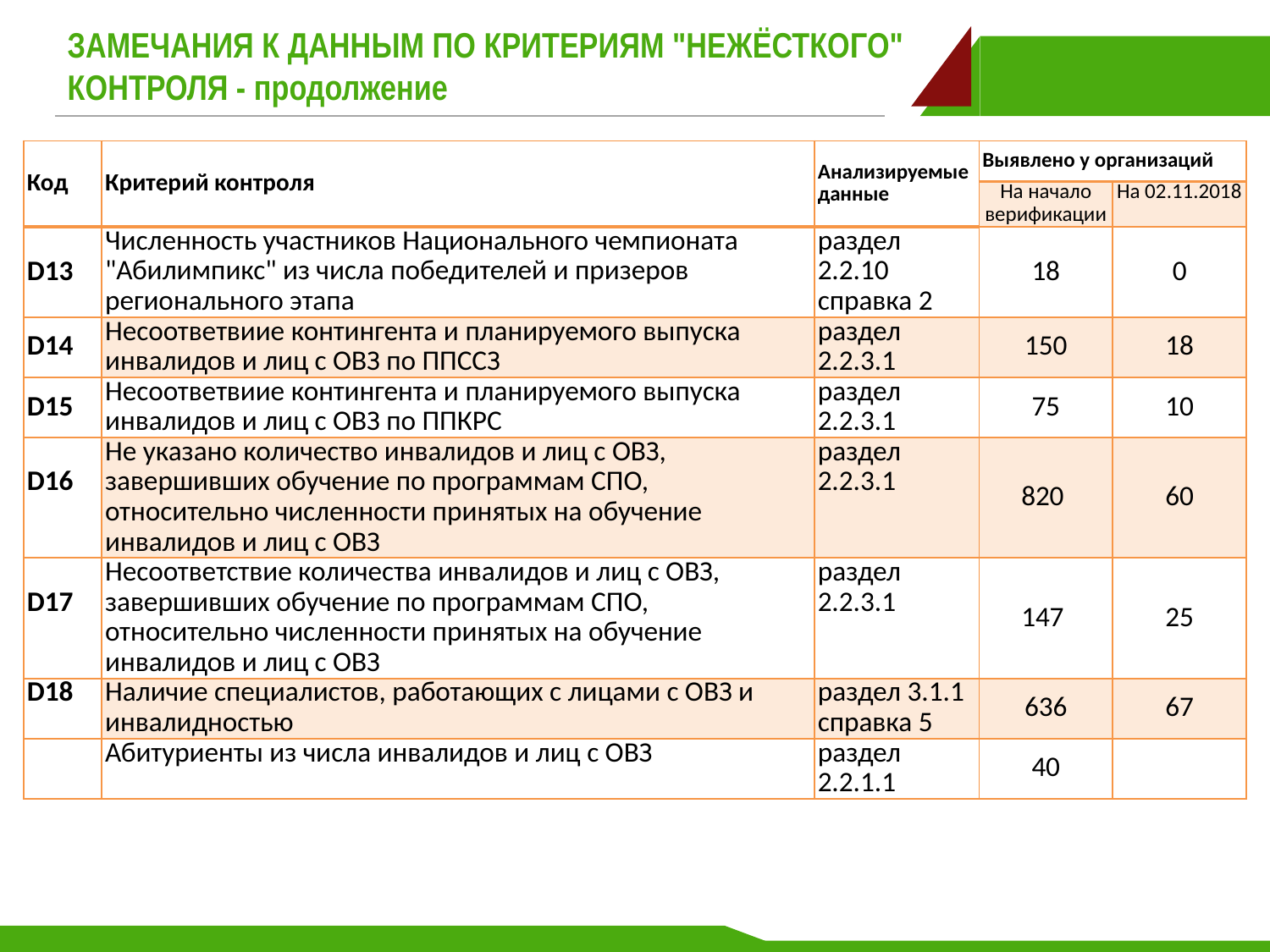

# ЗАМЕЧАНИЯ К ДАННЫМ ПО КРИТЕРИЯМ "НЕЖЁСТКОГО" КОНТРОЛЯ - продолжение
| Код | Критерий контроля | Анализируемые данные | Выявлено у организаций |  |
| --- | --- | --- | --- | --- |
|  |  |  | На начало верификации | На 02.11.2018 |
| D13 | Численность участников Национального чемпионата "Абилимпикс" из числа победителей и призеров регионального этапа | раздел 2.2.10 справка 2 | 18 | 0 |
| D14 | Несоответвиие контингента и планируемого выпуска инвалидов и лиц с ОВЗ по ППССЗ | раздел 2.2.3.1 | 150 | 18 |
| D15 | Несоответвиие контингента и планируемого выпуска инвалидов и лиц с ОВЗ по ППКРС | раздел 2.2.3.1 | 75 | 10 |
| D16 | Не указано количество инвалидов и лиц с ОВЗ, завершивших обучение по программам СПО, относительно численности принятых на обучение инвалидов и лиц с ОВЗ | раздел 2.2.3.1 | 820 | 60 |
| D17 | Несоответствие количества инвалидов и лиц с ОВЗ, завершивших обучение по программам СПО, относительно численности принятых на обучение инвалидов и лиц с ОВЗ | раздел 2.2.3.1 | 147 | 25 |
| D18 | Наличие специалистов, работающих с лицами с ОВЗ и инвалидностью | раздел 3.1.1 справка 5 | 636 | 67 |
|  | Абитуриенты из числа инвалидов и лиц с ОВЗ | раздел 2.2.1.1 | 40 |  |